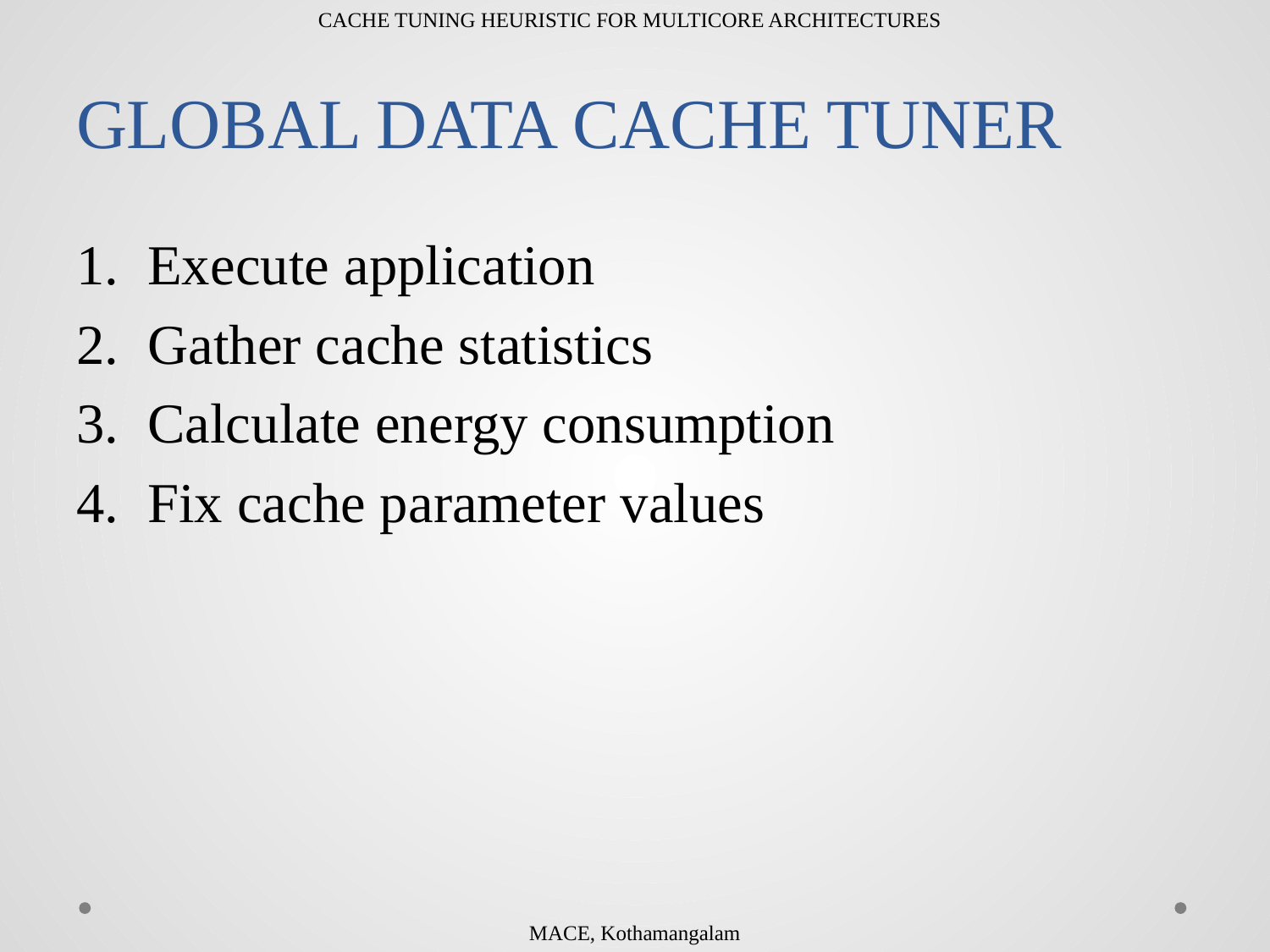

CACHE TUNING HEURISTIC FOR MULTICORE ARCHITECTURES
# GLOBAL DATA CACHE TUNER
Execute application
Gather cache statistics
Calculate energy consumption
Fix cache parameter values
MACE, Kothamangalam